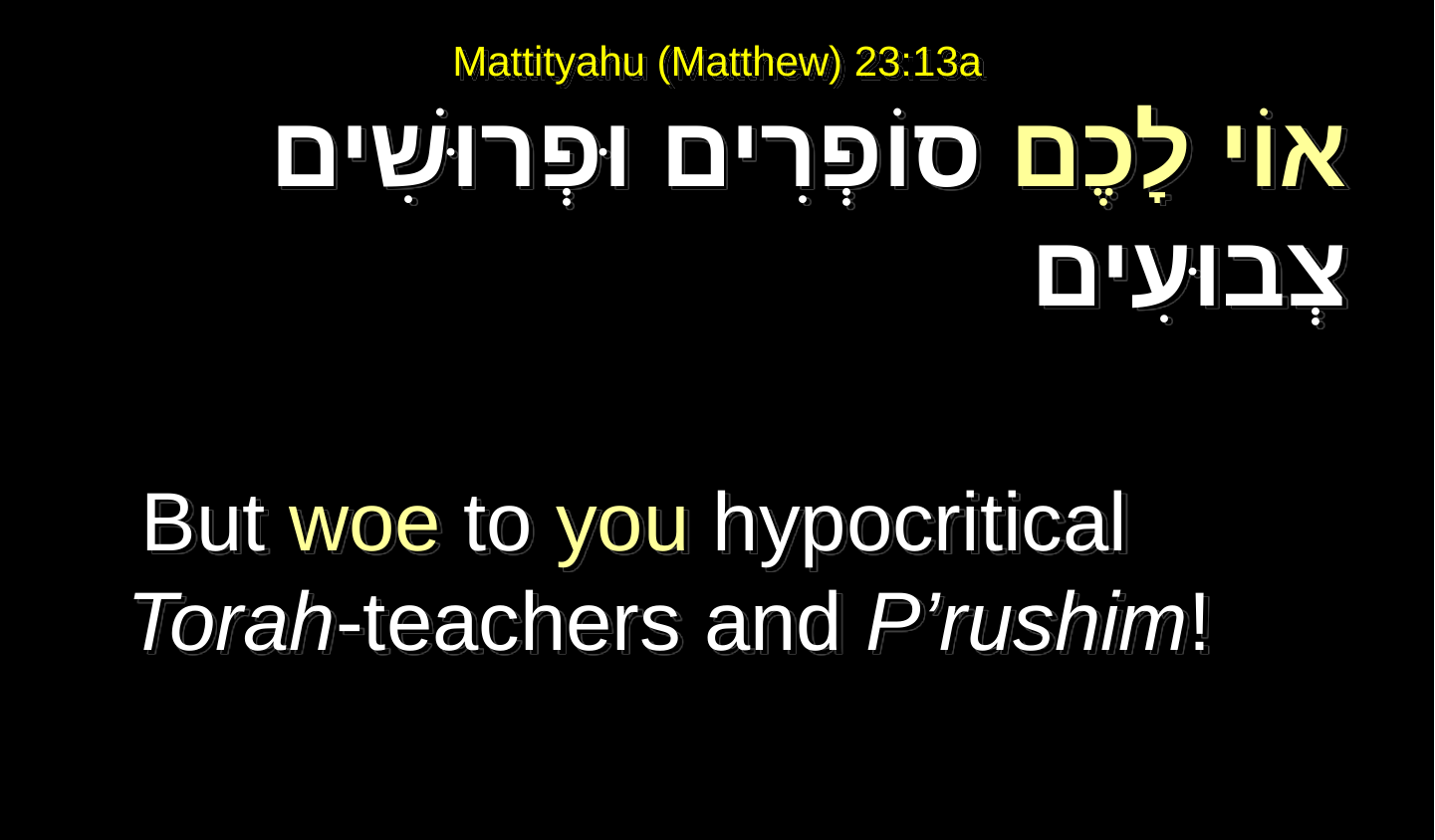

# Mattityahu (Matthew) 23:13a
אוֹי לָכֶם סוֹפְרִים וּפְרוּשִׁים צְבוּעִים

   But woe to you hypocritical Torah-teachers and P’rushim!